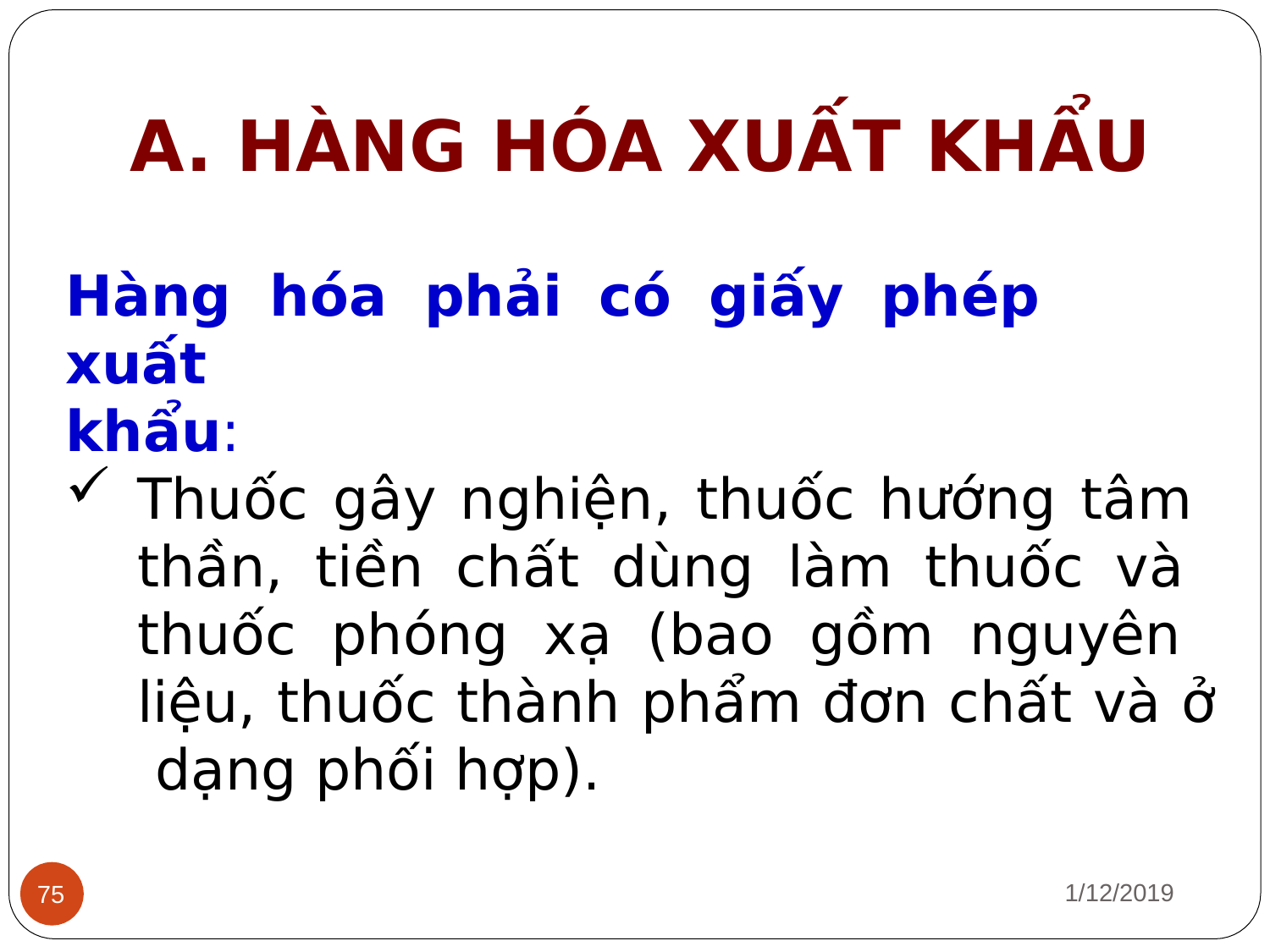

# A. HÀNG HÓA XUẤT KHẨU
Hàng	hóa	phải	có	giấy	phép	xuất
khẩu:
Thuốc gây nghiện, thuốc hướng tâm  thần, tiền chất dùng làm thuốc và  thuốc phóng xạ (bao gồm nguyên  liệu, thuốc thành phẩm đơn chất và ở  dạng phối hợp).

1/12/2019
75